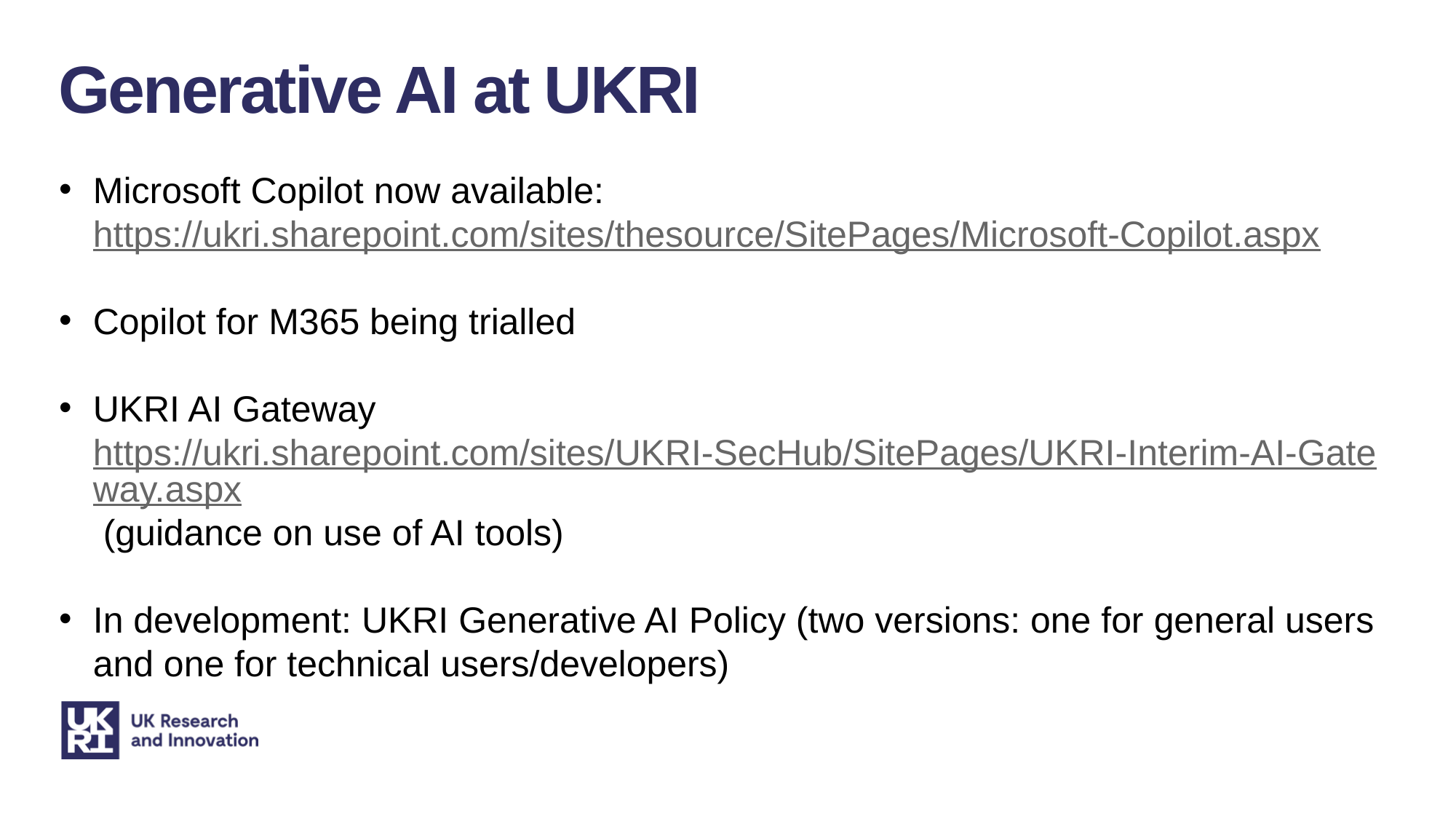

Generative AI at UKRI
Microsoft Copilot now available: https://ukri.sharepoint.com/sites/thesource/SitePages/Microsoft-Copilot.aspx

Copilot for M365 being trialled

UKRI AI Gateway https://ukri.sharepoint.com/sites/UKRI-SecHub/SitePages/UKRI-Interim-AI-Gateway.aspx (guidance on use of AI tools)

In development: UKRI Generative AI Policy (two versions: one for general users and one for technical users/developers)